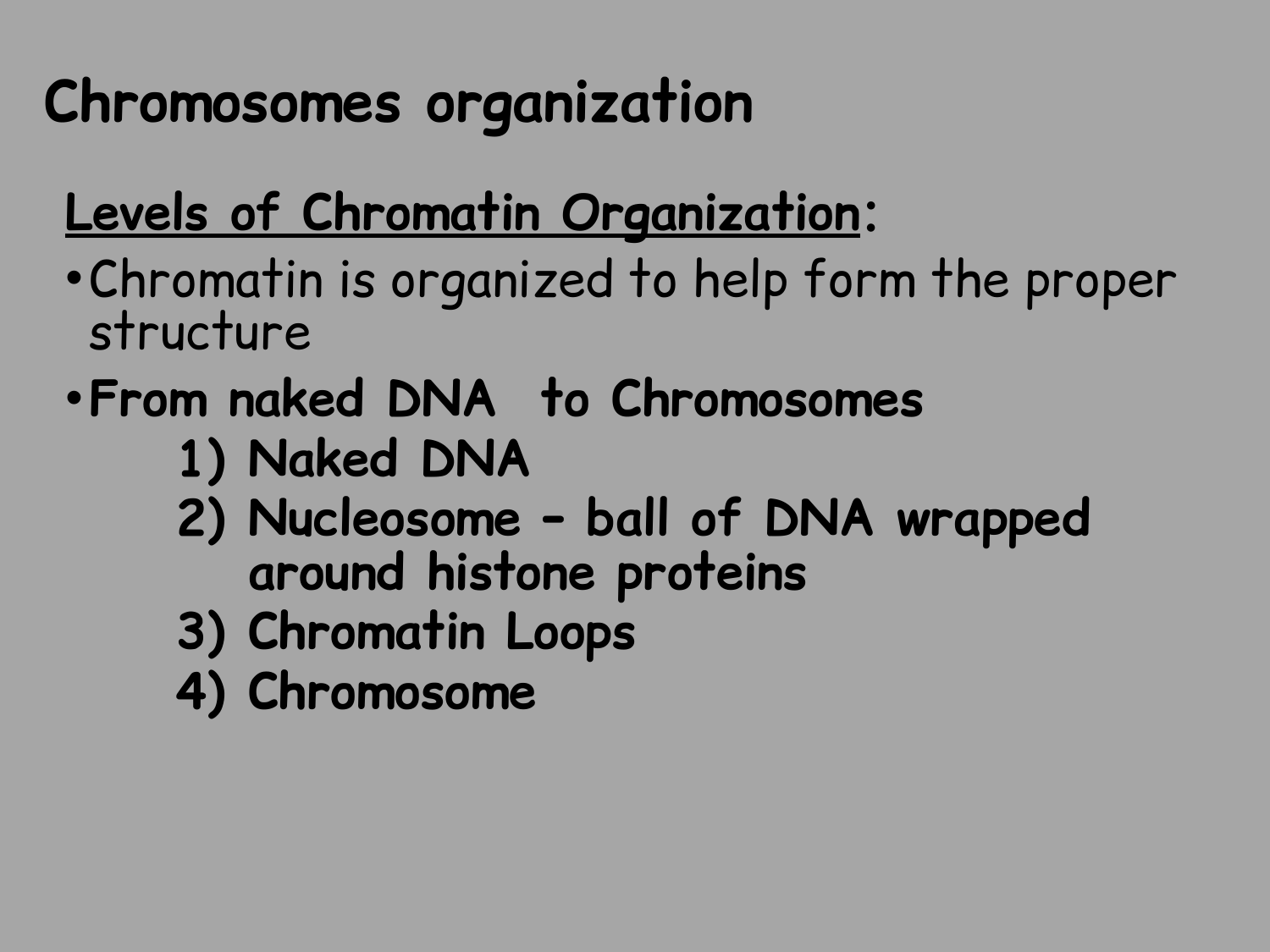

# Chromosomes organization
Levels of Chromatin Organization:
Chromatin is organized to help form the proper structure
From naked DNA  to Chromosomes
Naked DNA
Nucleosome – ball of DNA wrapped around histone proteins
Chromatin Loops
Chromosome